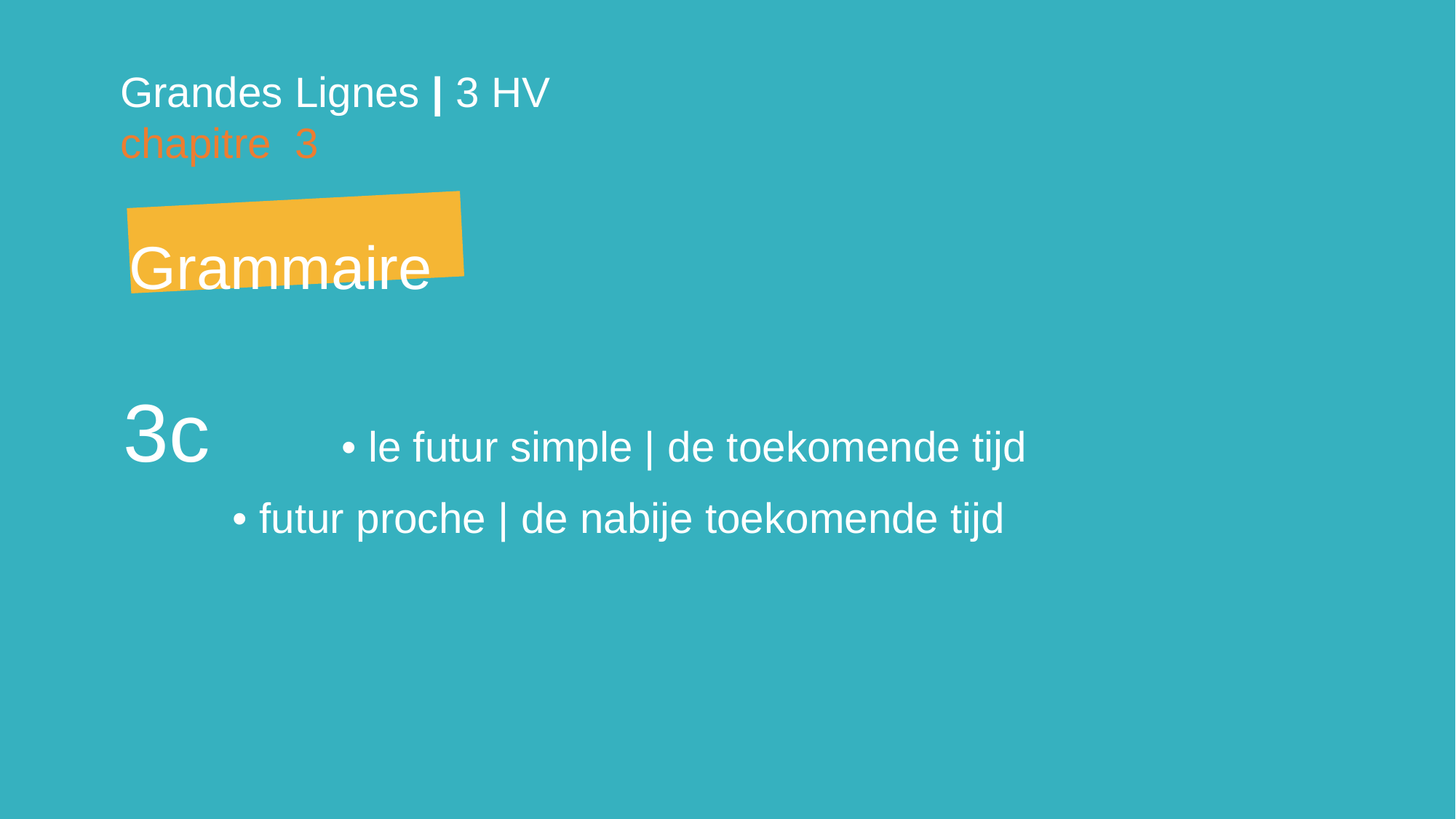

Grandes Lignes | 3 HV
chapitre  3
Grammaire

3c 	• le futur simple | de toekomende tijd
	• futur proche | de nabije toekomende tijd